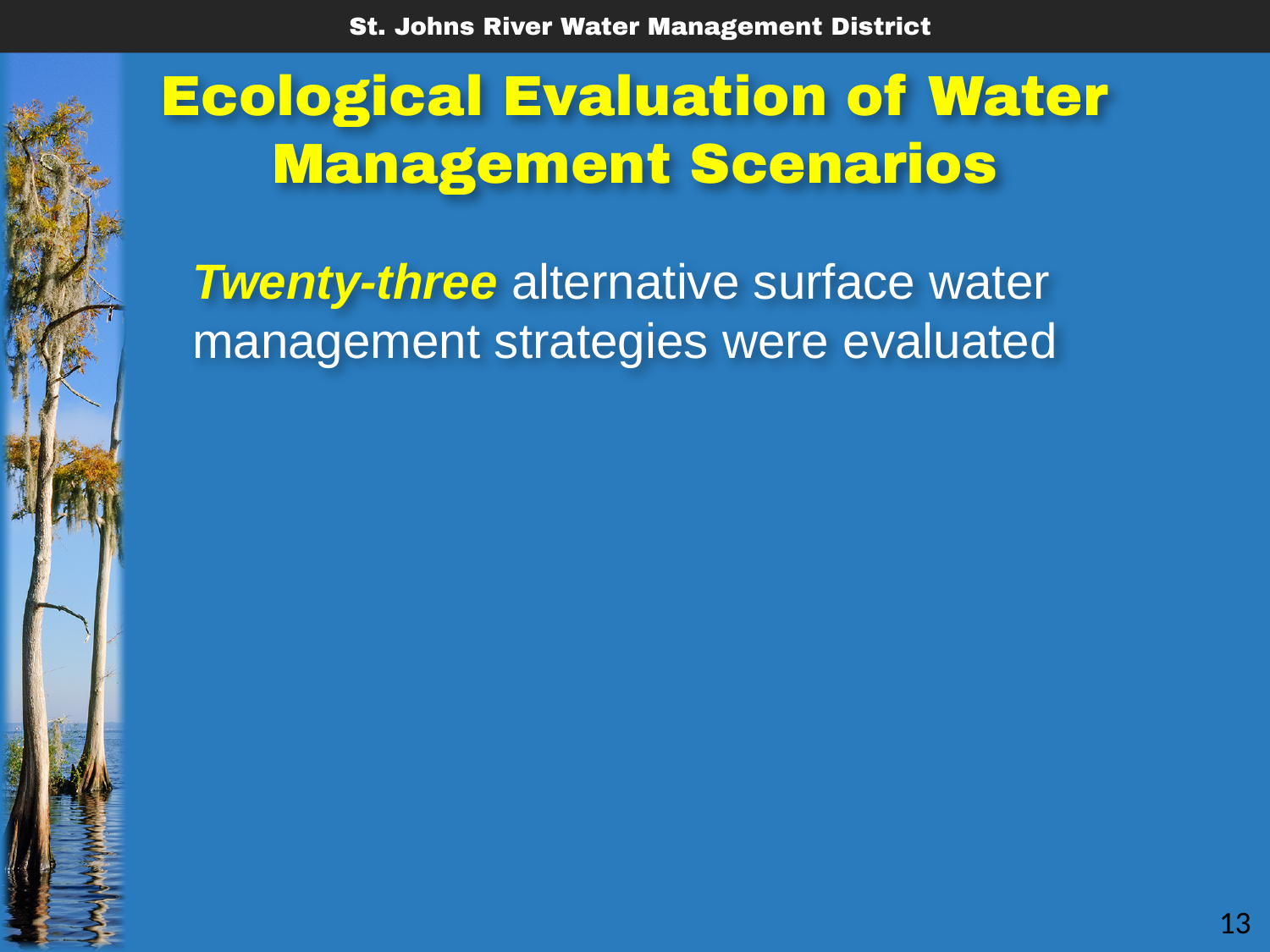

Ecological Evaluation of Water Management Scenarios
Twenty-three alternative surface water management strategies were evaluated
13